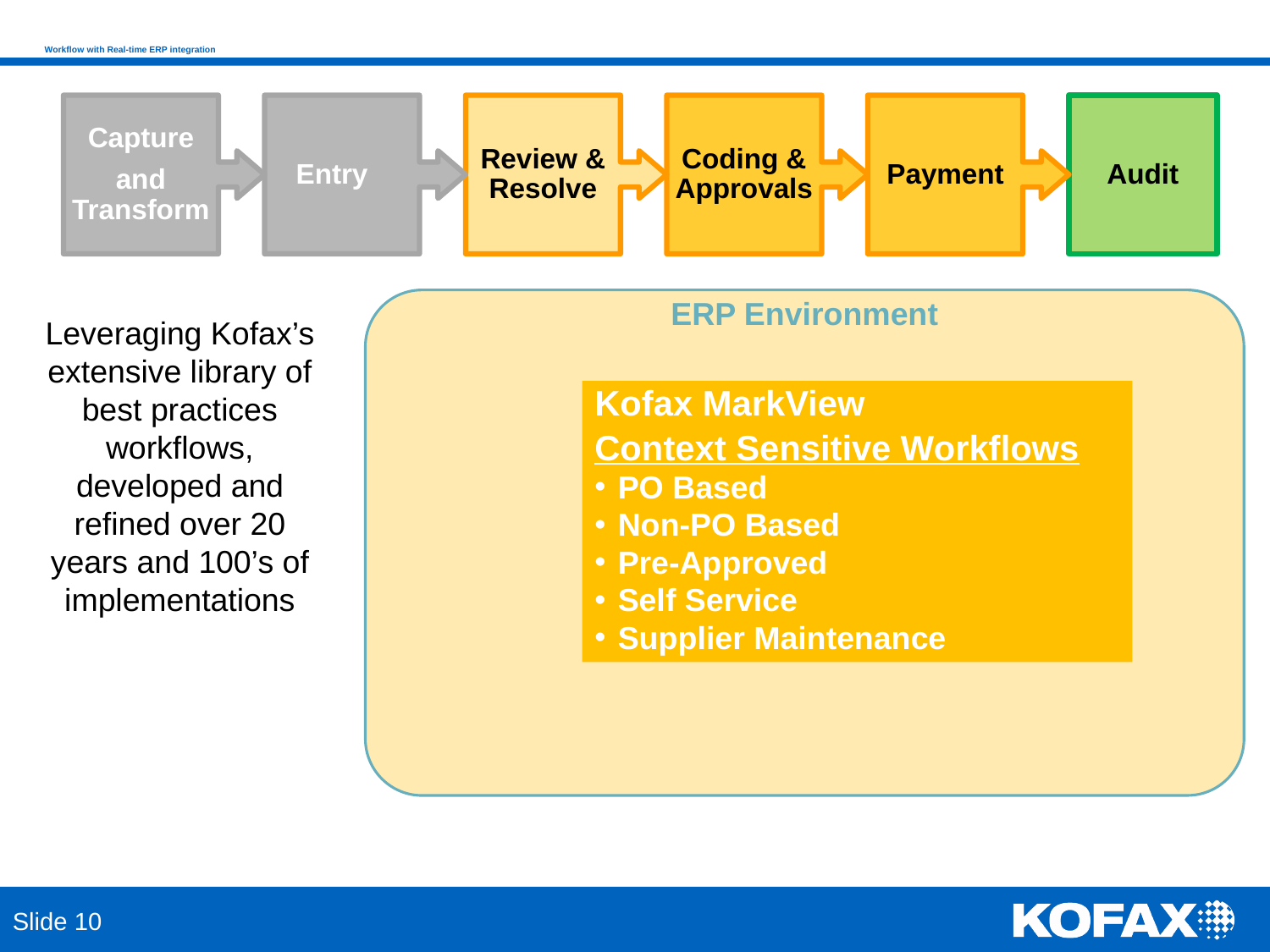

# Workflow with Real-time ERP integration
Capture
and Transform
    Entry
Review & Resolve
Coding & Approvals
Payment
Audit
ERP Environment

Leveraging Kofax’s extensive library of best practices workflows, developed and refined over 20 years and 100’s of implementations

Kofax MarkView
Context Sensitive Workflows
PO Based
Non-PO Based
Pre-Approved
Self Service
Supplier Maintenance
Slide 10